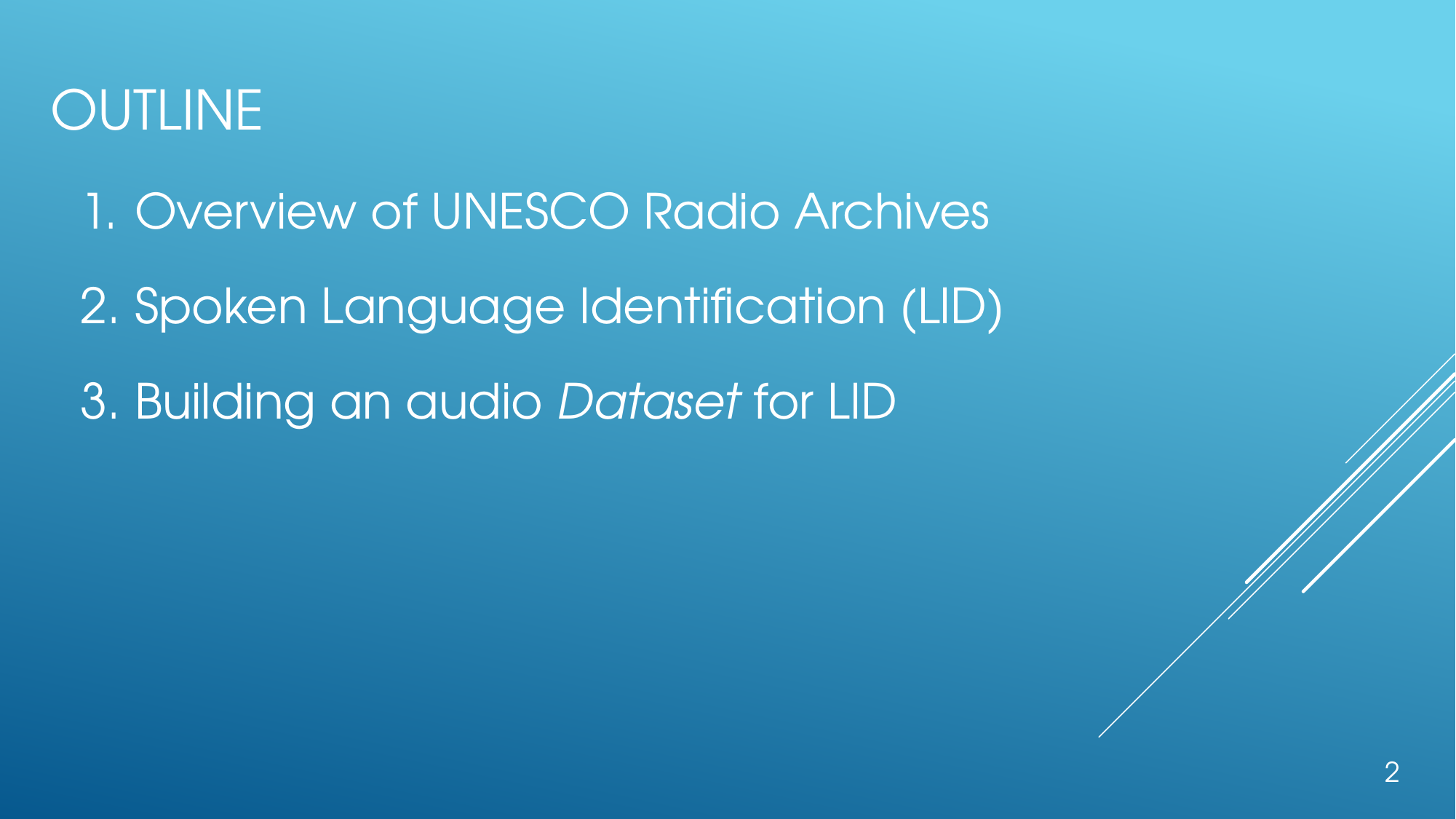

# Outline
 Overview of UNESCO Radio Archives
 Spoken Language Identification (LID)
 Building an audio Dataset for LID
2